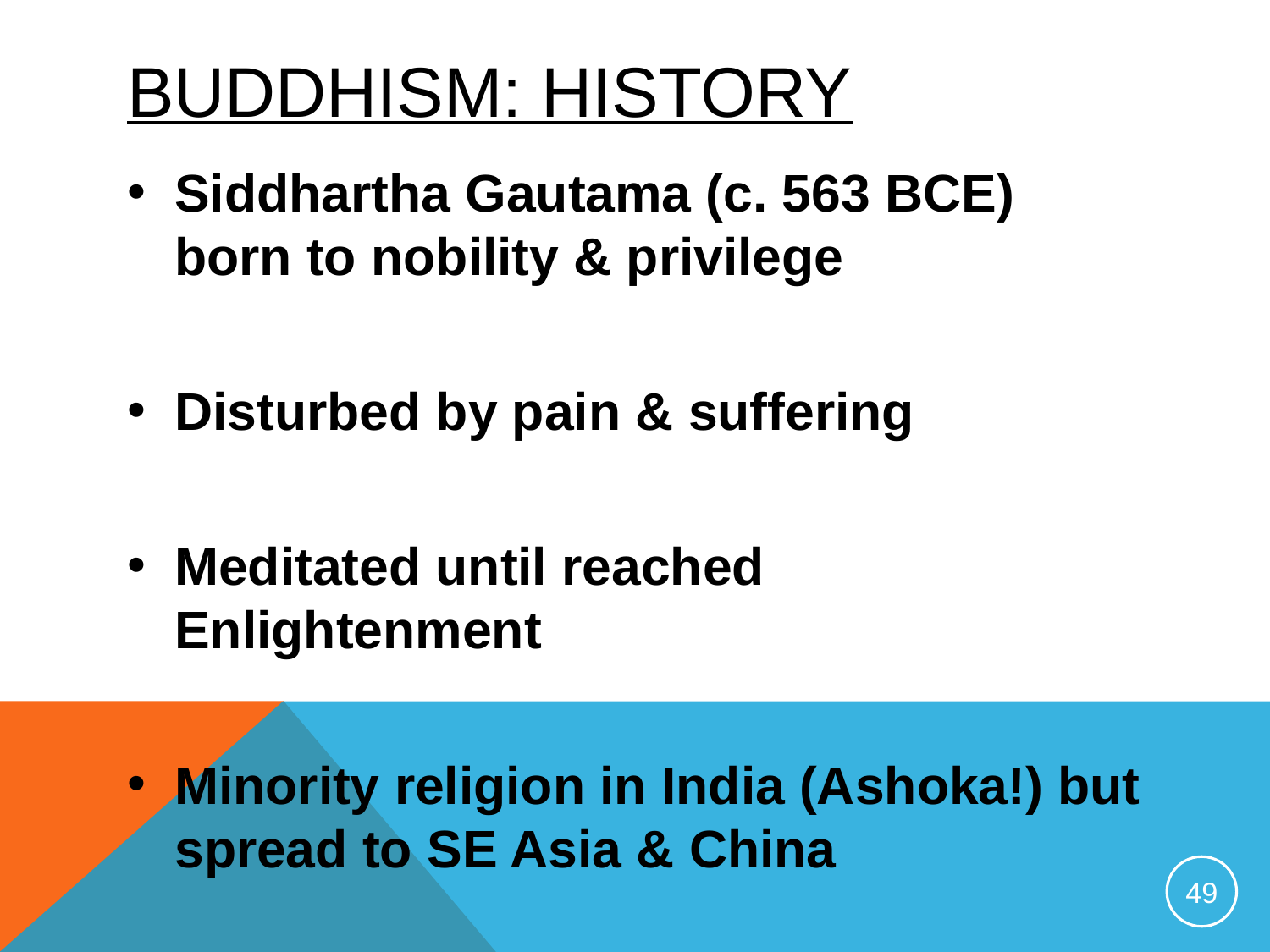

# Buddhism: History
Siddhartha Gautama (c. 563 BCE) born to nobility & privilege

Disturbed by pain & suffering

Meditated until reached Enlightenment

Minority religion in India (Ashoka!) but spread to SE Asia & China
49